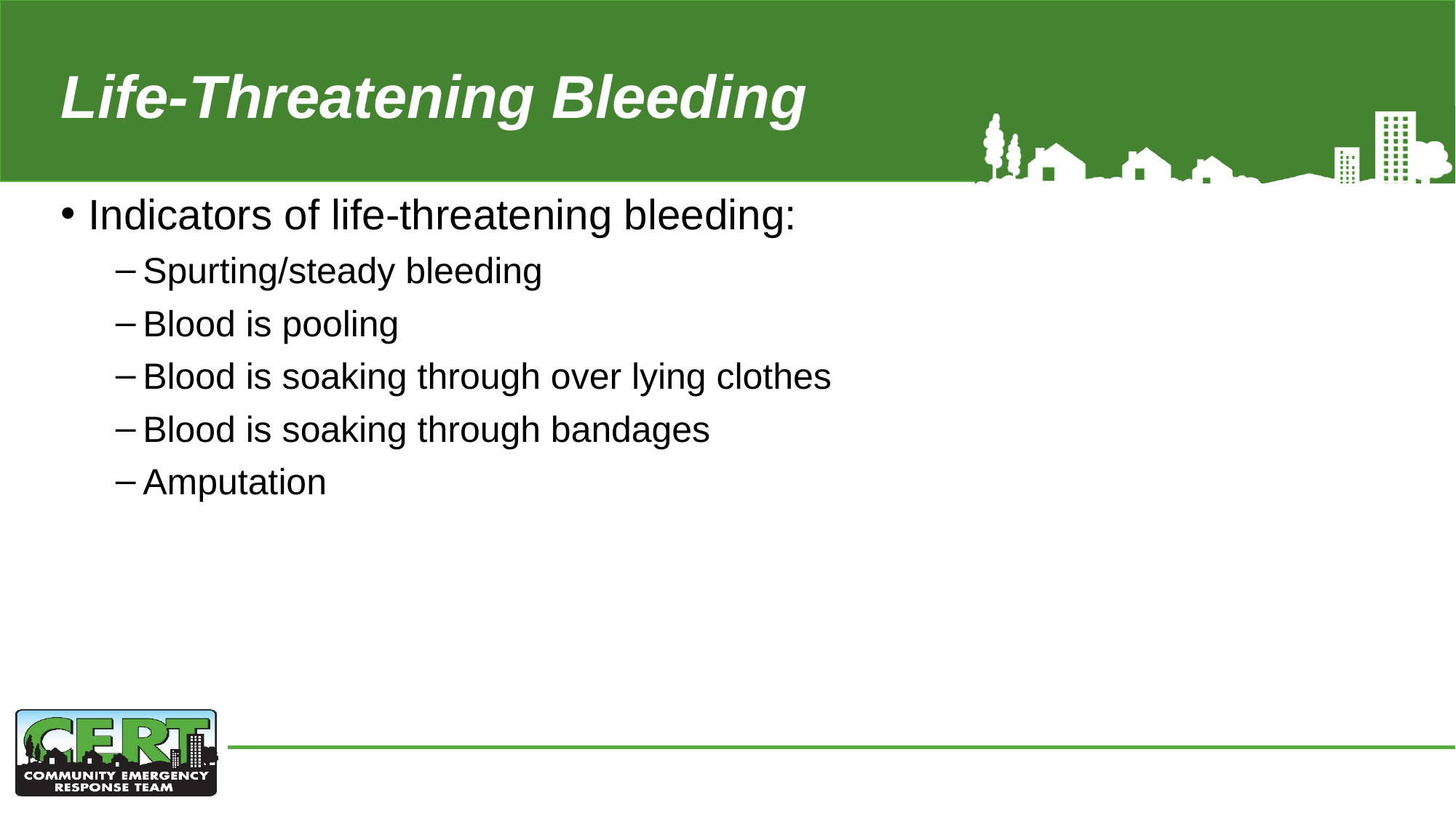

# Life-Threatening Bleeding
Indicators of life-threatening bleeding:
Spurting/steady bleeding
Blood is pooling
Blood is soaking through over lying clothes
Blood is soaking through bandages
Amputation